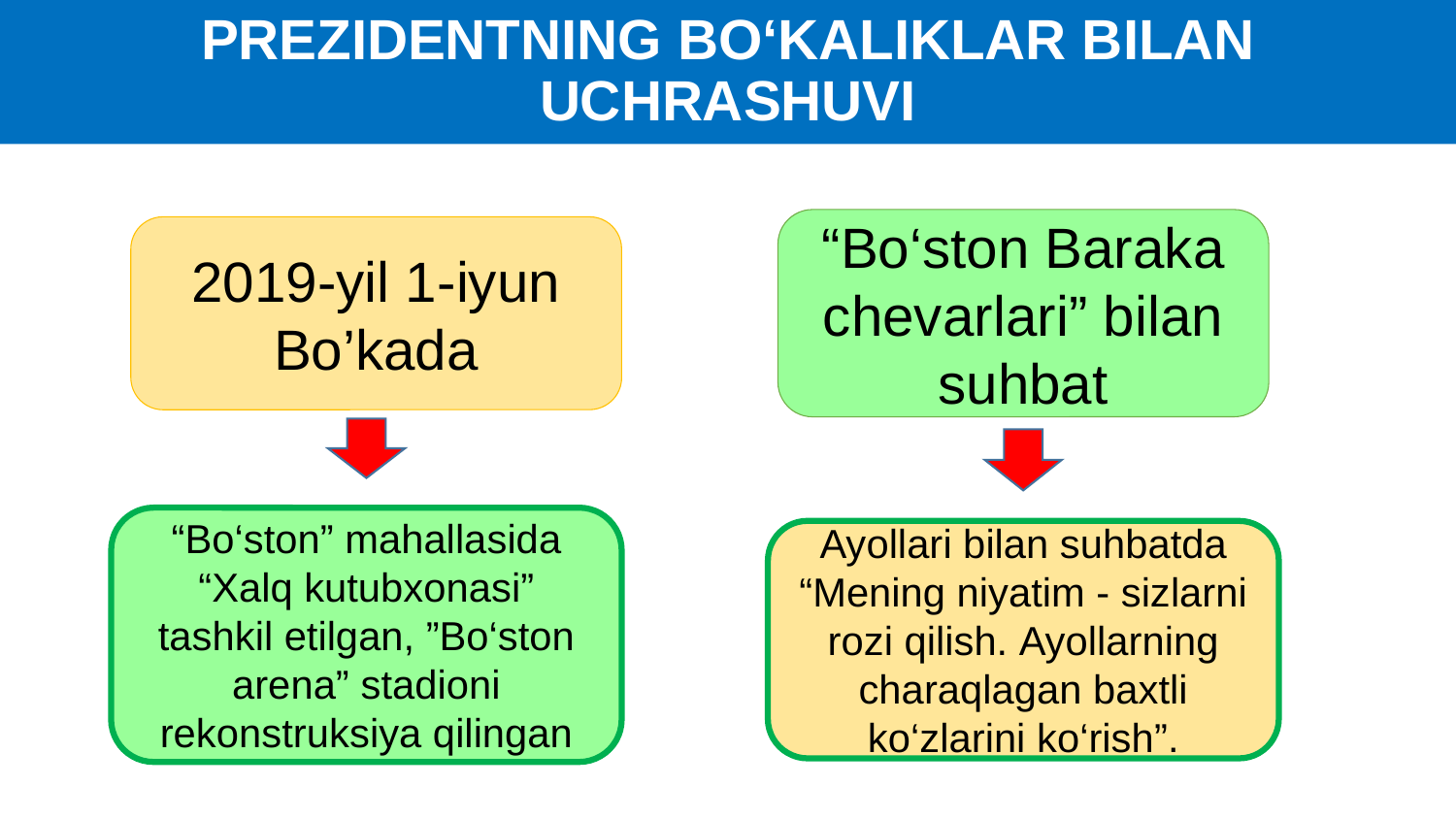

# PREZIDENTNING BO‘KALIKLAR BILAN UCHRASHUVI
“Bo‘ston Baraka chevarlari” bilan suhbat
2019-yil 1-iyun Bo’kada

“Bo‘ston” mahallasida “Xalq kutubxonasi” tashkil etilgan, ”Bo‘ston arena” stadioni rekonstruksiya qilingan
Ayollari bilan suhbatda “Mening niyatim - sizlarni rozi qilish. Ayollarning charaqlagan baxtli ko‘zlarini ko‘rish”.